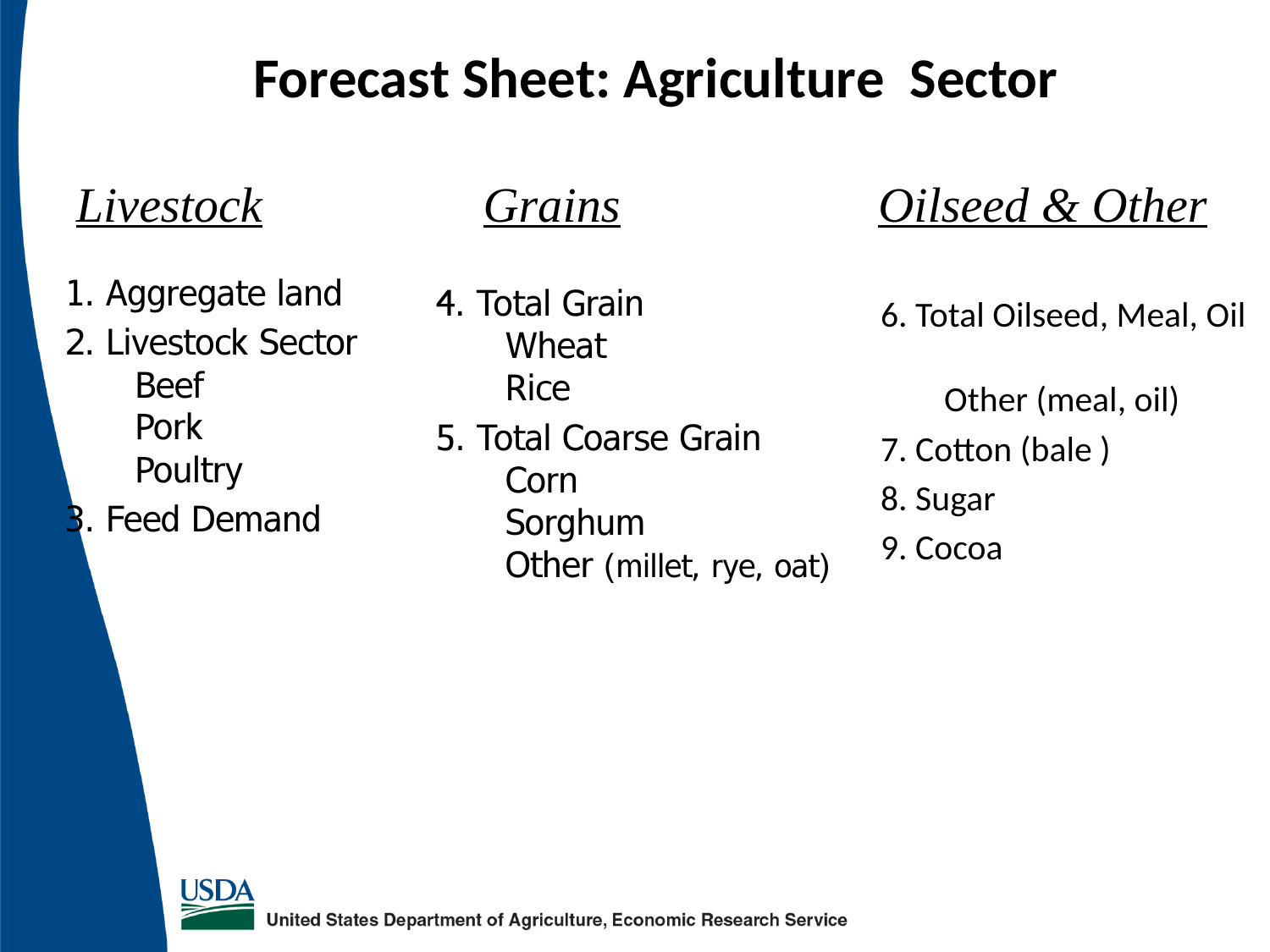

# Forecast Sheet: Agriculture  Sector
Livestock                  Grains                     Oilseed & Other
1. Aggregate land
2. Livestock Sector
  Beef
  Pork
  Poultry
3. Feed Demand
4. Total Grain
  Wheat
  Rice
5. Total Coarse Grain
  Corn
  Sorghum
  Other (millet, rye, oat)
6. Total Oilseed, Meal, Oil
  Other (meal, oil)
7. Cotton (bale )
8. Sugar
9. Cocoa